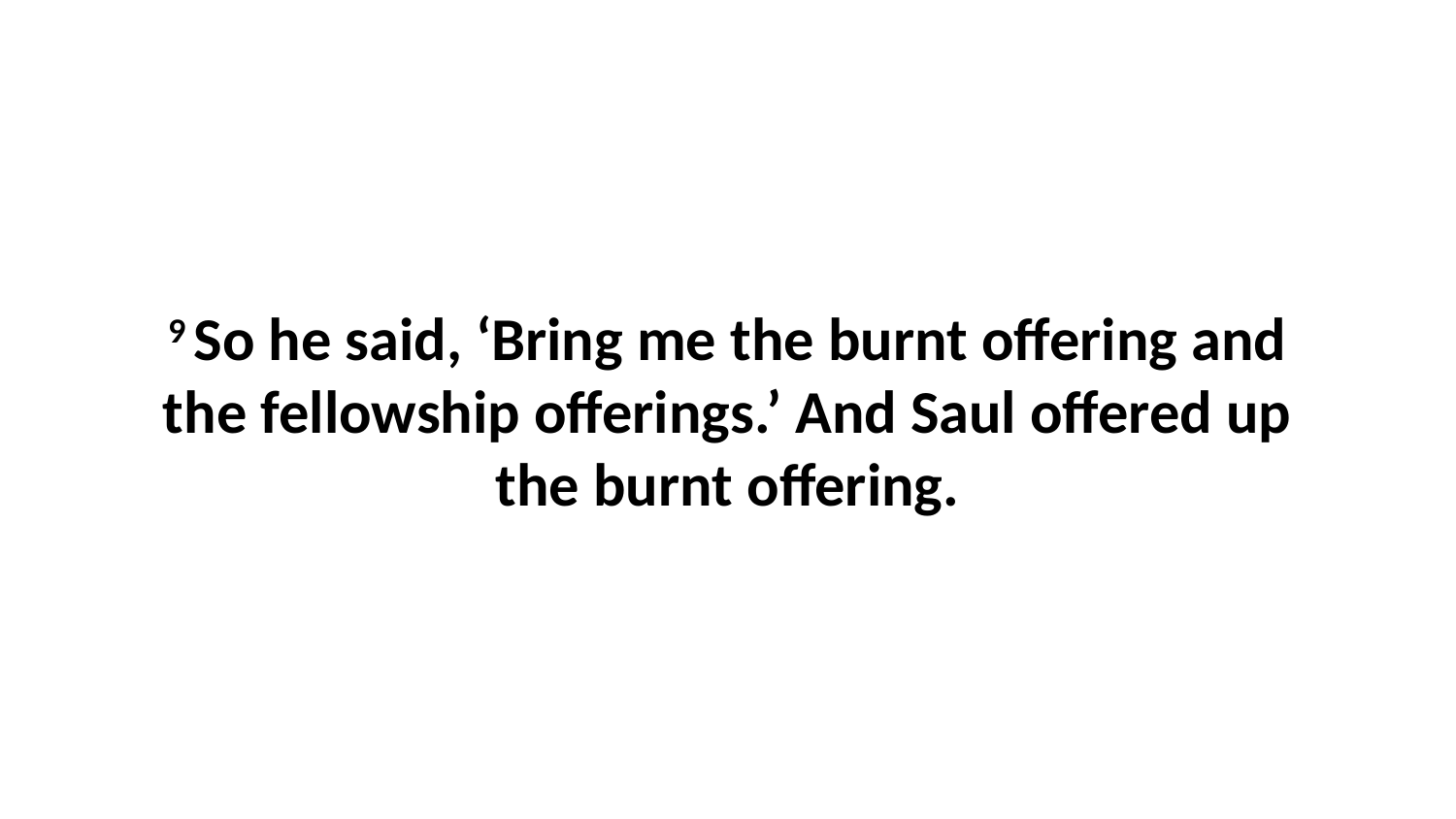

9 So he said, ‘Bring me the burnt offering and the fellowship offerings.’ And Saul offered up the burnt offering.